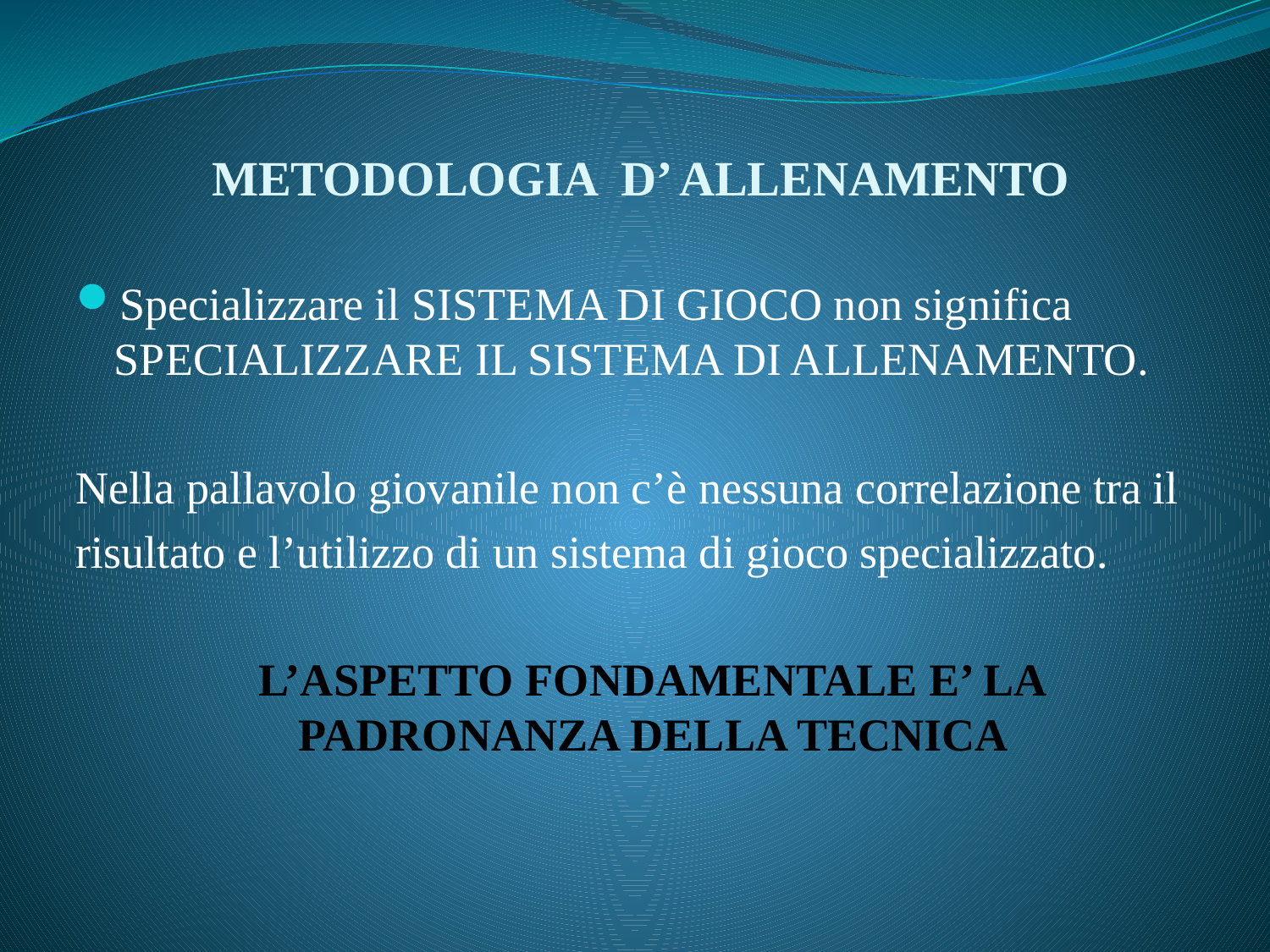

# METODOLOGIA  D’ ALLENAMENTO
Specializzare il SISTEMA DI GIOCO non significa SPECIALIZZARE IL SISTEMA DI ALLENAMENTO.

Nella pallavolo giovanile non c’è nessuna correlazione tra il
risultato e l’utilizzo di un sistema di gioco specializzato.

   L’ASPETTO FONDAMENTALE E’ LA PADRONANZA DELLA TECNICA